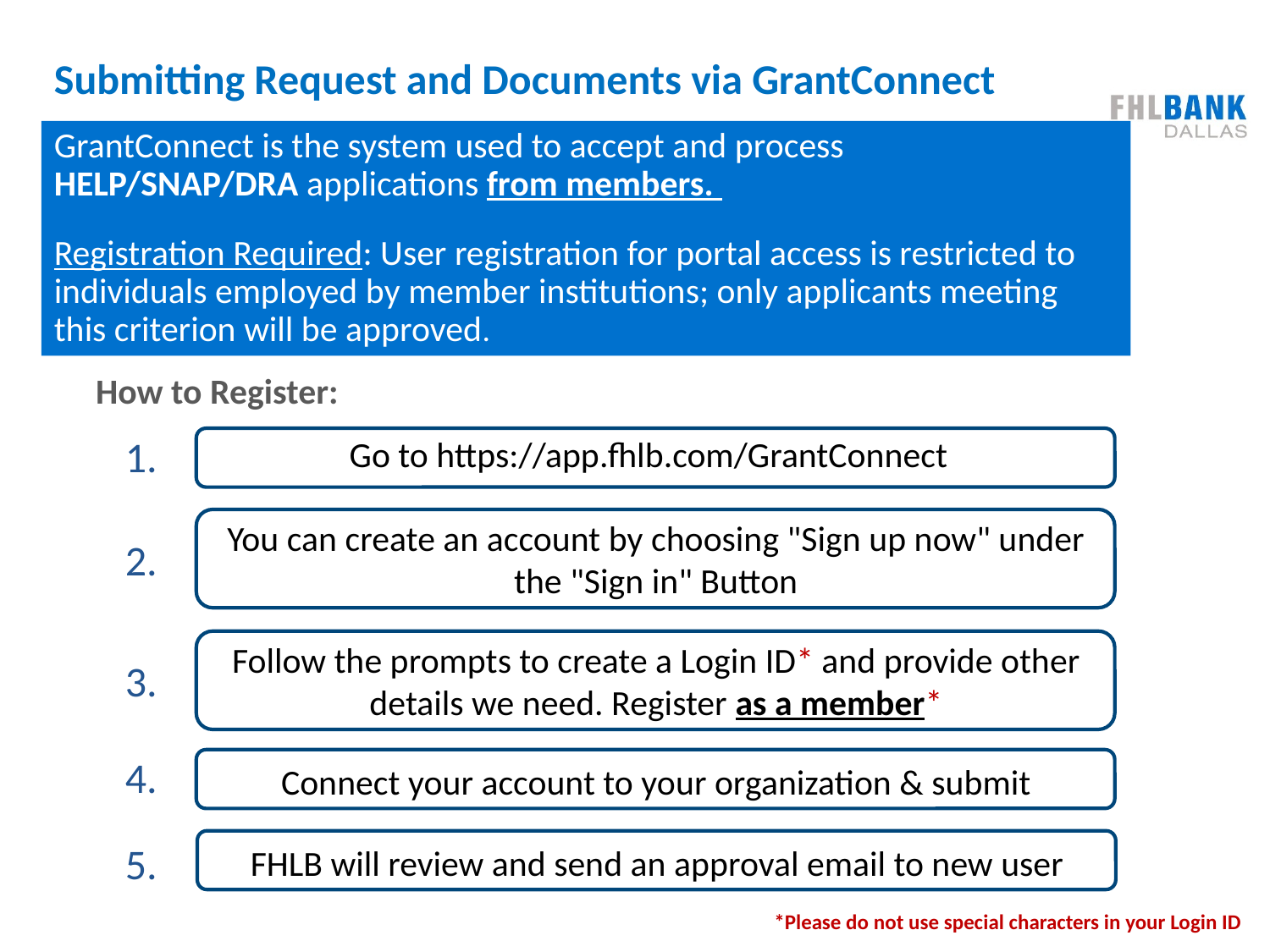

# Submitting Request and Documents via GrantConnect
GrantConnect is the system used to accept and process HELP/SNAP/DRA applications from members.
Registration Required: User registration for portal access is restricted to individuals employed by member institutions; only applicants meeting this criterion will be approved.
How to Register:
1.
Go to https://app.fhlb.com/GrantConnect

You can create an account by choosing "Sign up now" under the "Sign in" Button
2.

Follow the prompts to create a Login ID* and provide other details we need. Register as a member*
3.
4.

Connect your account to your organization & submit

5.
FHLB will review and send an approval email to new user
*Please do not use special characters in your Login ID